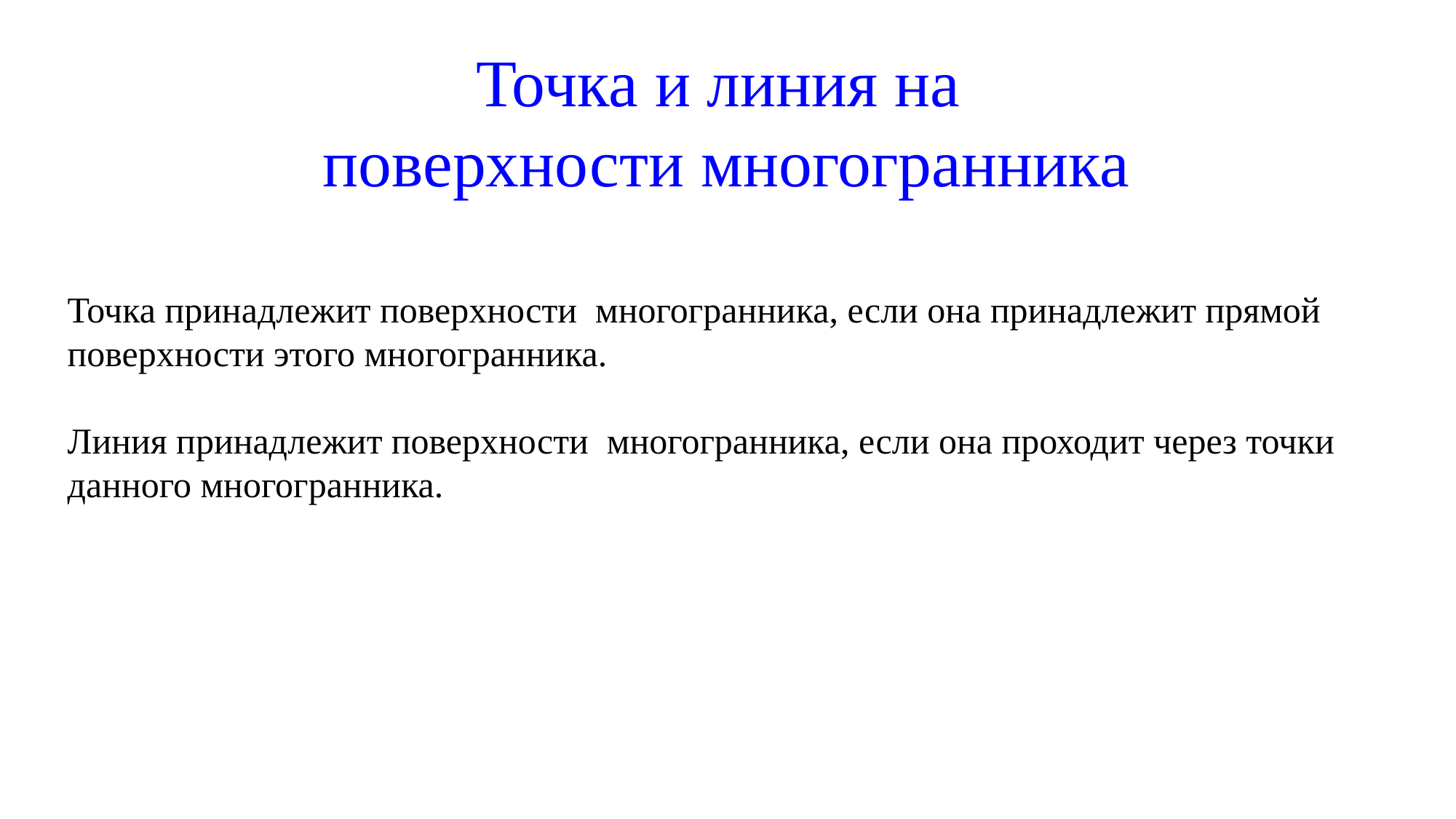

Точка и линия на
поверхности многогранника
Точка принадлежит поверхности  многогранника, если она принадлежит прямой поверхности этого многогранника.

Линия принадлежит поверхности  многогранника, если она проходит через точки данного многогранника.